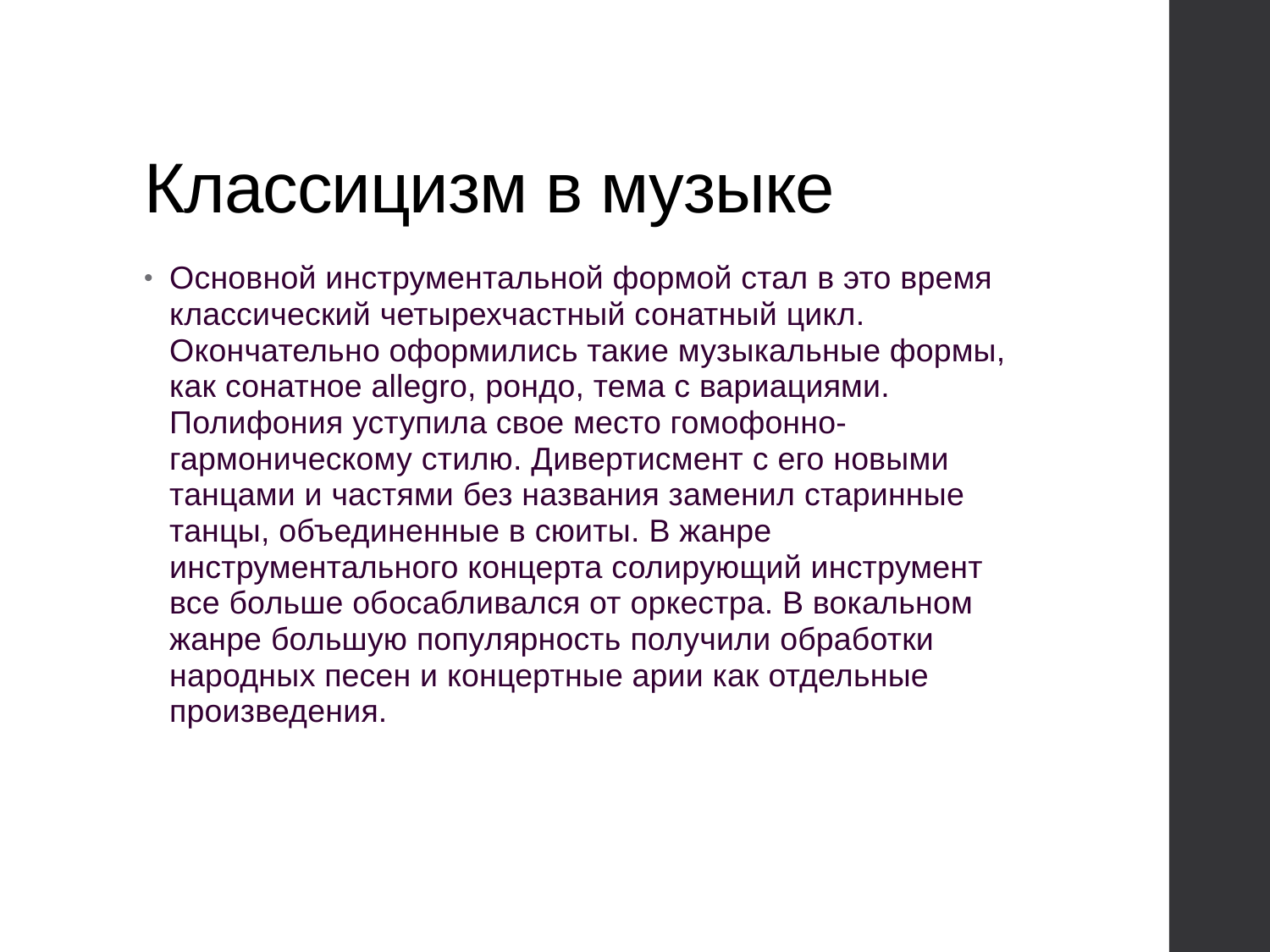

# Классицизм в музыке
Основной инструментальной формой стал в это время классический четырехчастный сонатный цикл. Окончательно оформились такие музыкальные формы, как сонатное allegro, рондо, тема с вариациями. Полифония уступила свое место гомофонно-гармоническому стилю. Дивертисмент с его новыми танцами и частями без названия заменил старинные танцы, объединенные в сюиты. В жанре инструментального концерта солирующий инструмент все больше обосабливался от оркестра. В вокальном жанре большую популярность получили обработки народных песен и концертные арии как отдельные произведения.